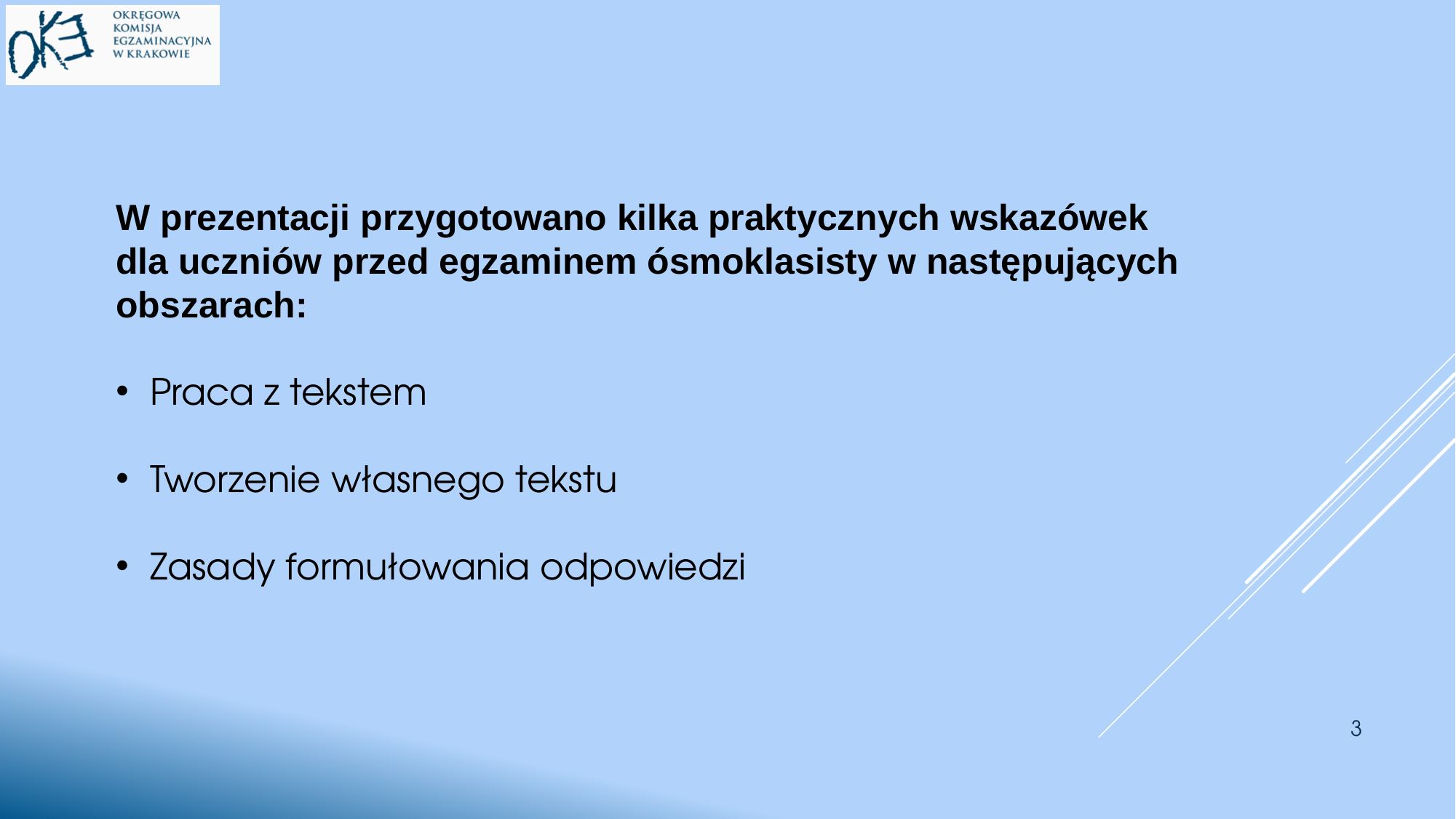

W prezentacji przygotowano kilka praktycznych wskazówek
dla uczniów przed egzaminem ósmoklasisty w następujących obszarach:
Praca z tekstem

Tworzenie własnego tekstu

Zasady formułowania odpowiedzi
3